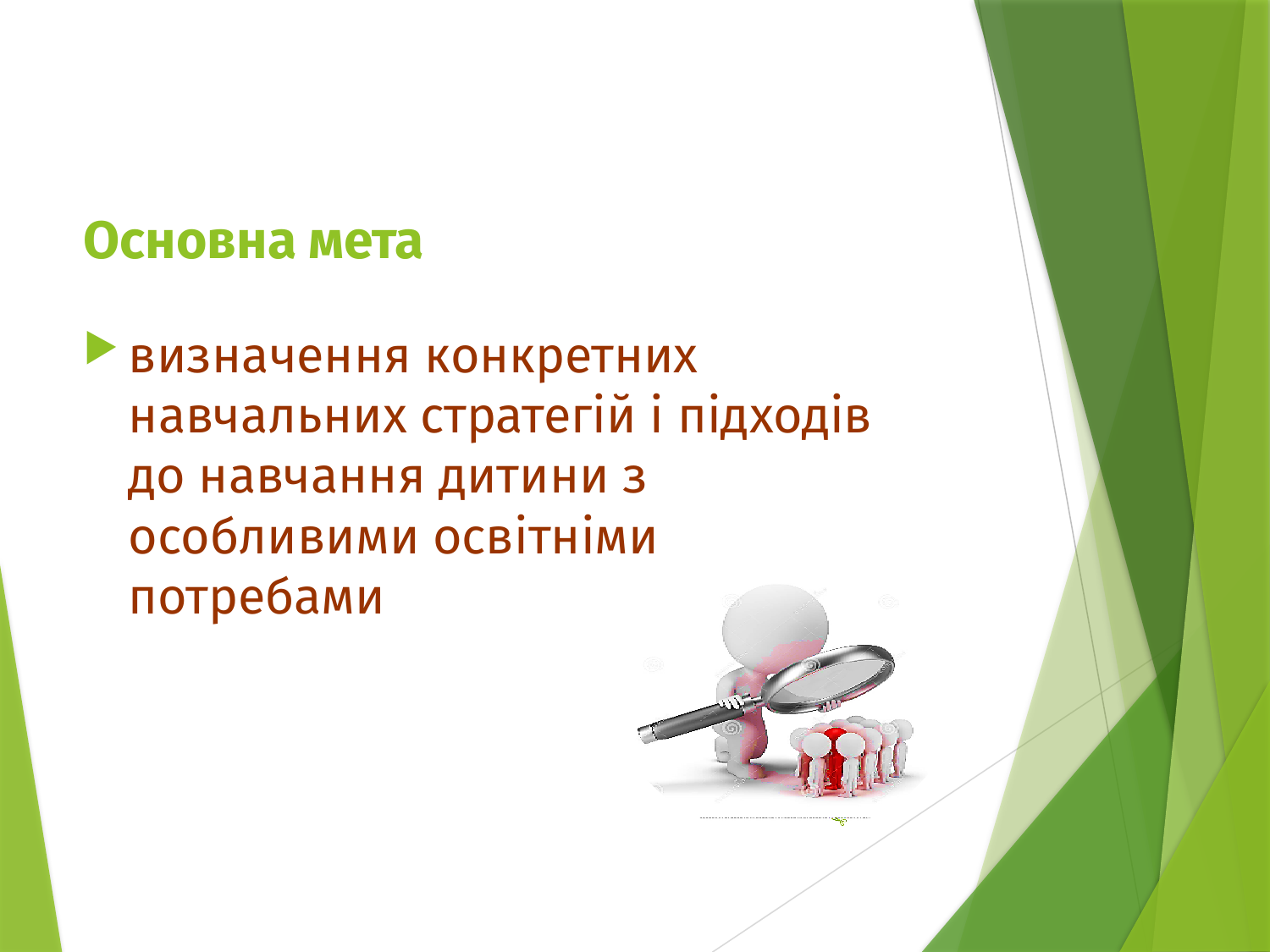

# Основна мета
визначення конкретних навчальних стратегій і підходів до навчання дитини з особливими освітніми потребами